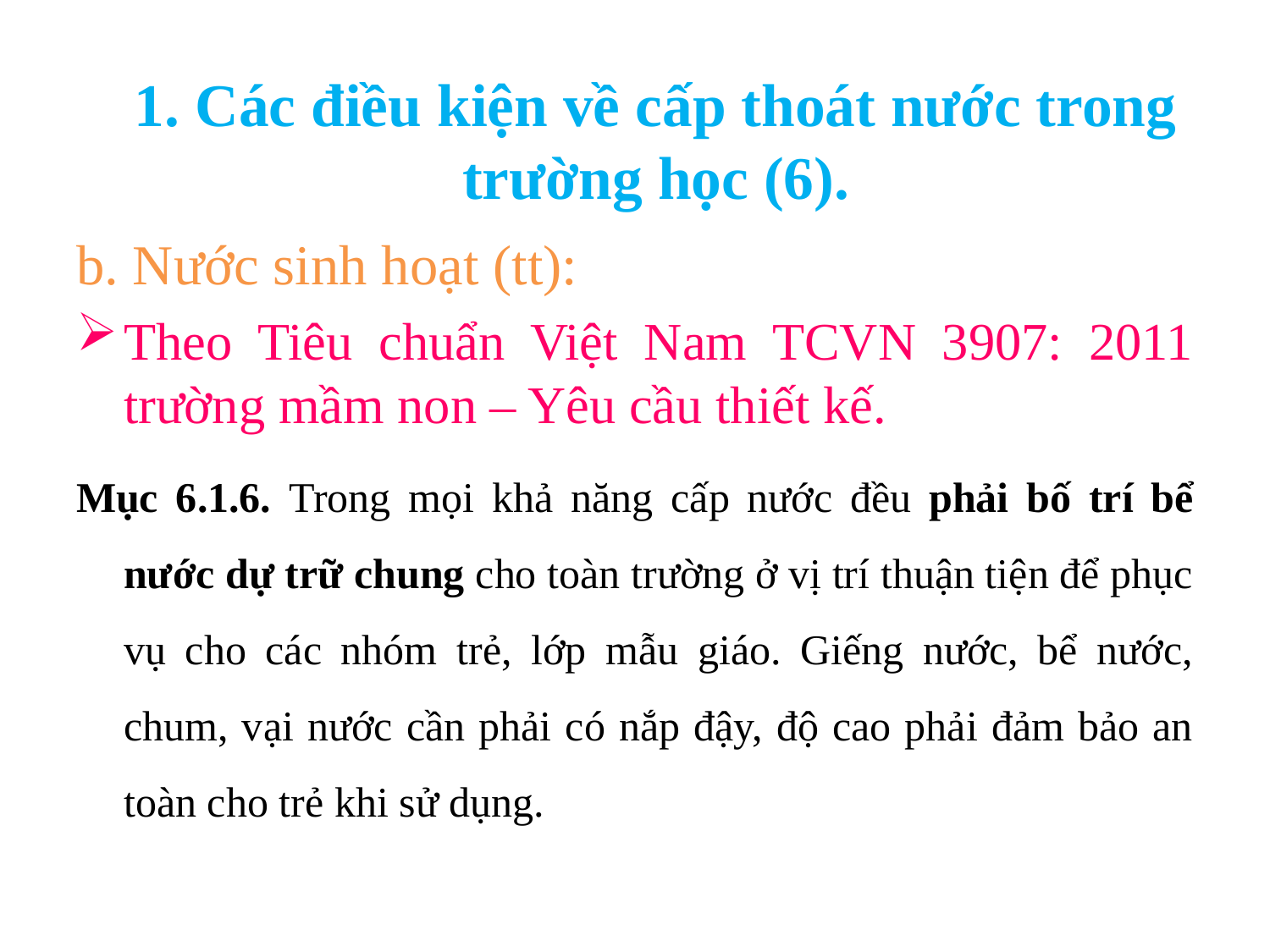

1. Các điều kiện về cấp thoát nước trong trường học (6).
b. Nước sinh hoạt (tt):
Theo Tiêu chuẩn Việt Nam TCVN 3907: 2011 trường mầm non – Yêu cầu thiết kế.
Mục 6.1.6. Trong mọi khả năng cấp nước đều phải bố trí bể nước dự trữ chung cho toàn trường ở vị trí thuận tiện để phục vụ cho các nhóm trẻ, lớp mẫu giáo. Giếng nước, bể nước, chum, vại nước cần phải có nắp đậy, độ cao phải đảm bảo an toàn cho trẻ khi sử dụng.